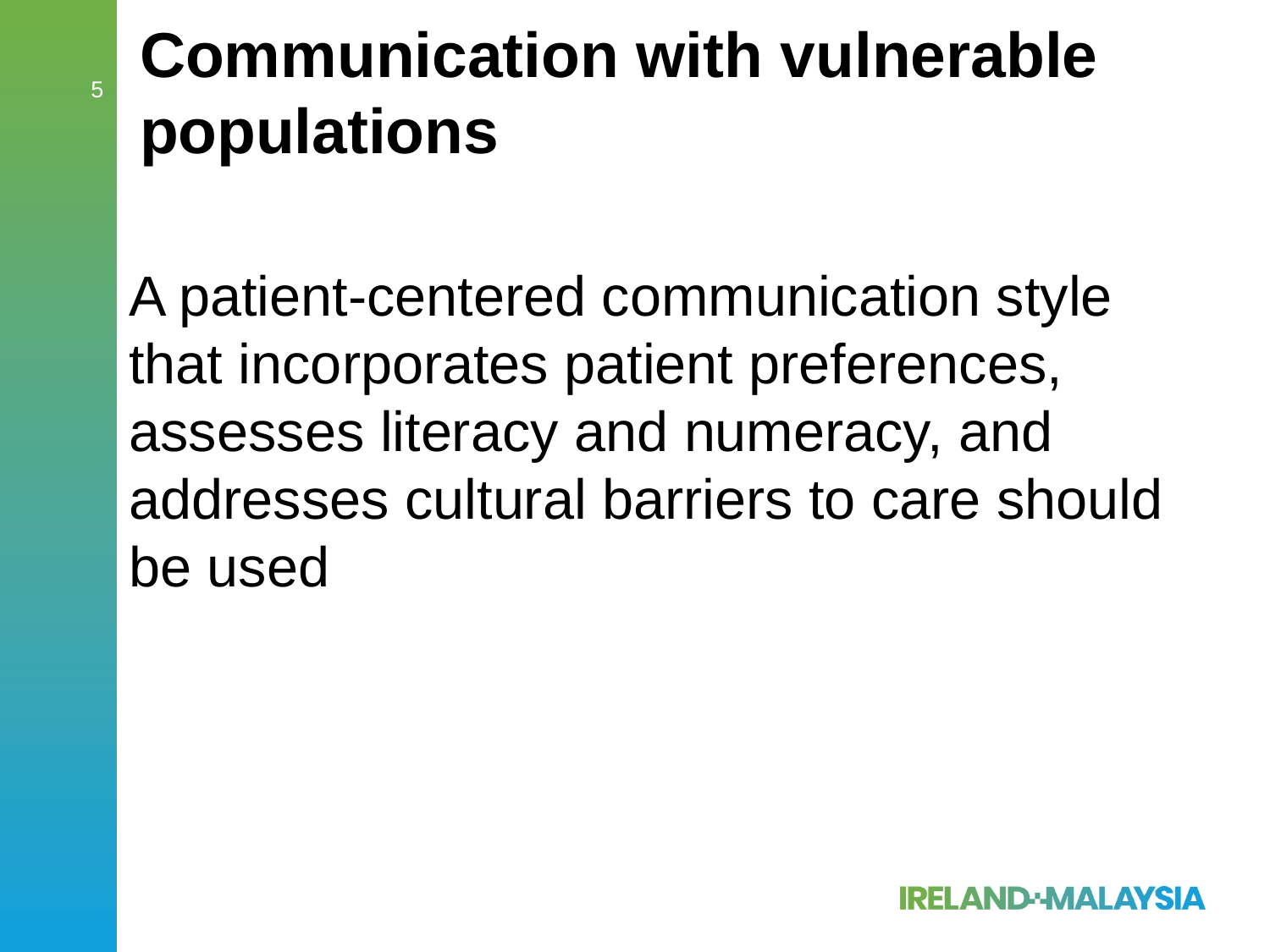

# Communication with vulnerable populations
5

A patient-centered communication style that incorporates patient preferences, assesses literacy and numeracy, and addresses cultural barriers to care should be used